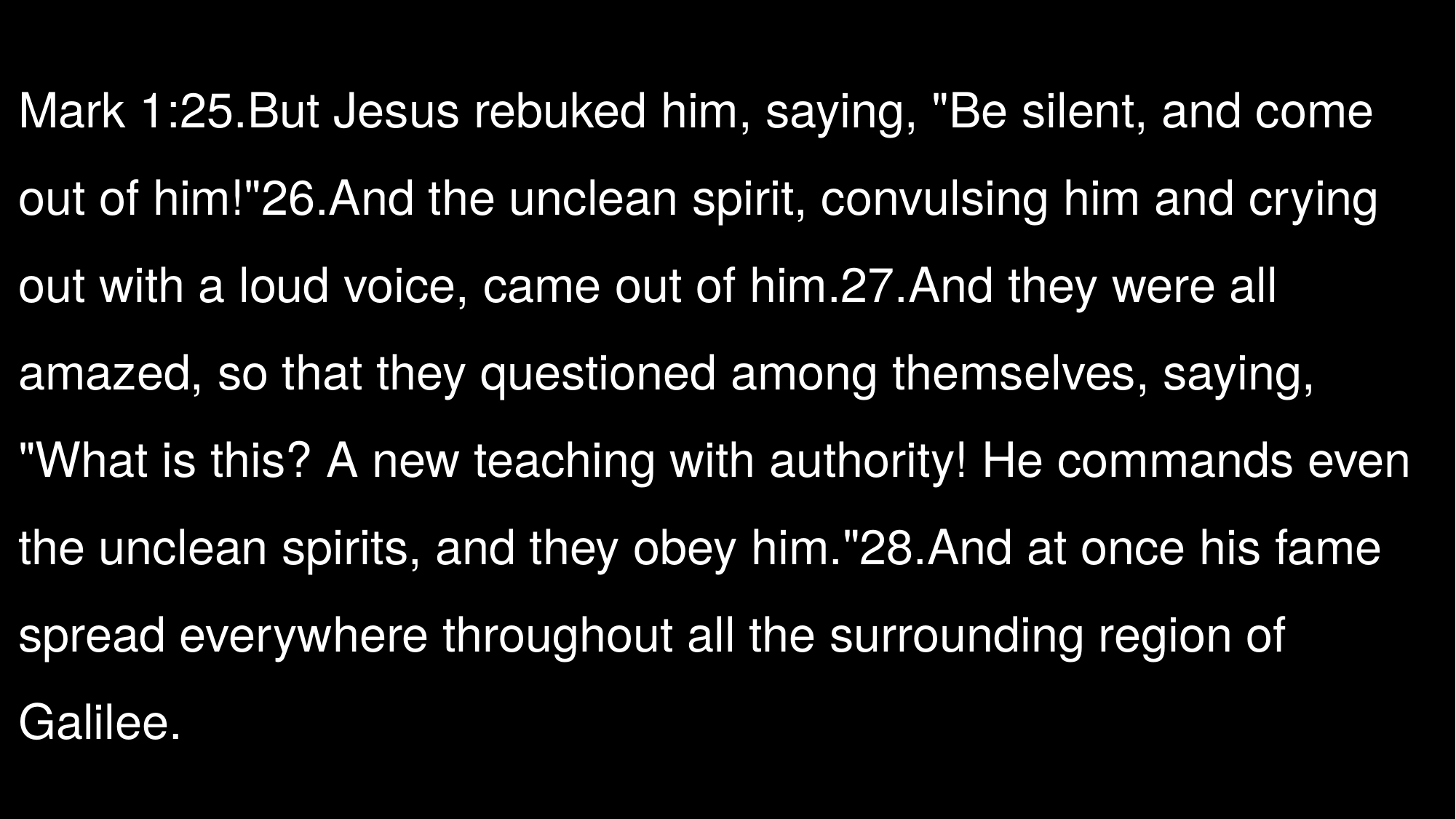

Mark 1:25.But Jesus rebuked him, saying, "Be silent, and come out of him!"26.And the unclean spirit, convulsing him and crying out with a loud voice, came out of him.27.And they were all amazed, so that they questioned among themselves, saying, "What is this? A new teaching with authority! He commands even the unclean spirits, and they obey him."28.And at once his fame spread everywhere throughout all the surrounding region of Galilee.